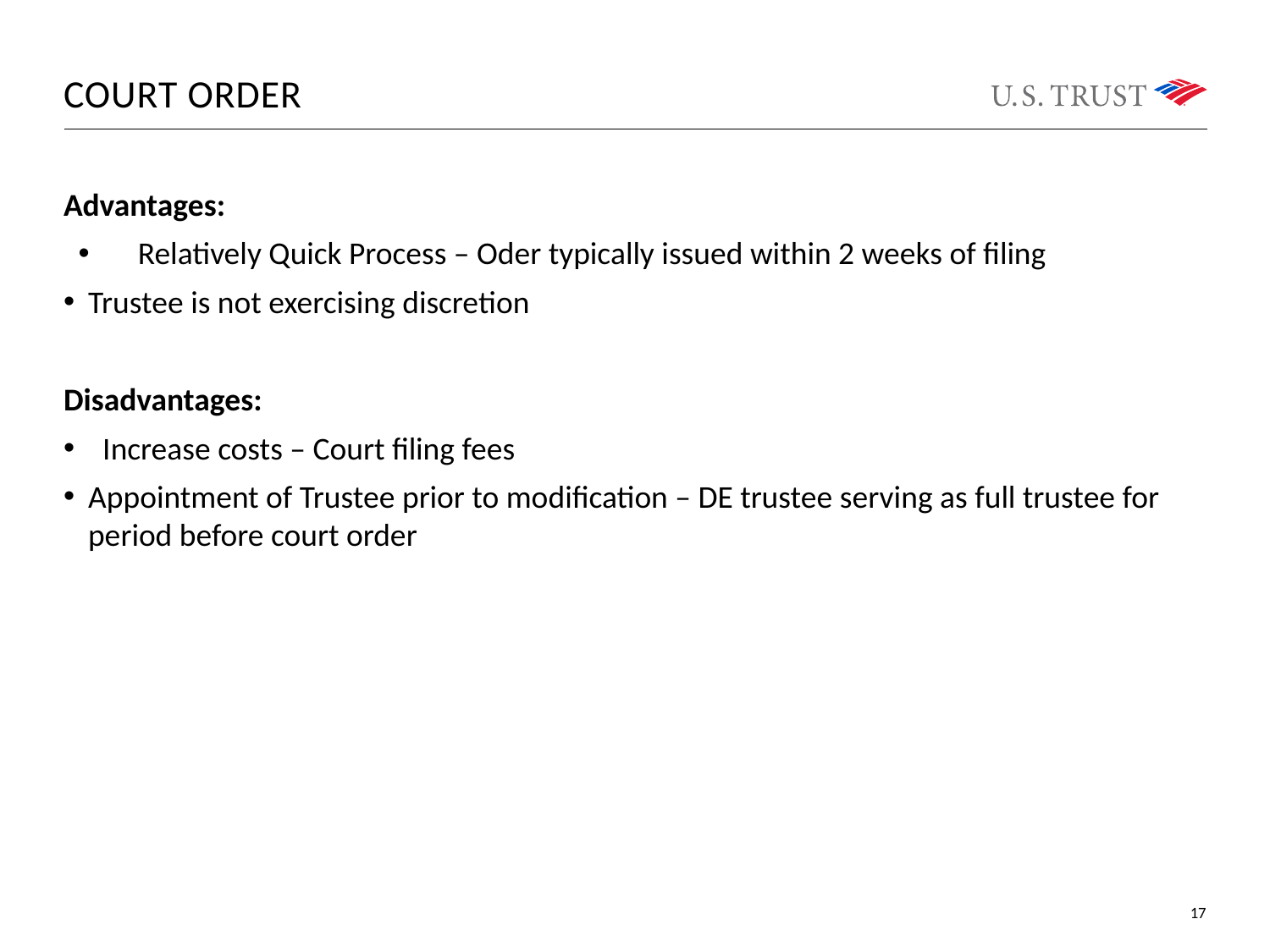

# Court Order
Advantages:
  Relatively Quick Process – Oder typically issued within 2 weeks of filing
Trustee is not exercising discretion

Disadvantages:
  Increase costs – Court filing fees
Appointment of Trustee prior to modification – DE trustee serving as full trustee for period before court order
17